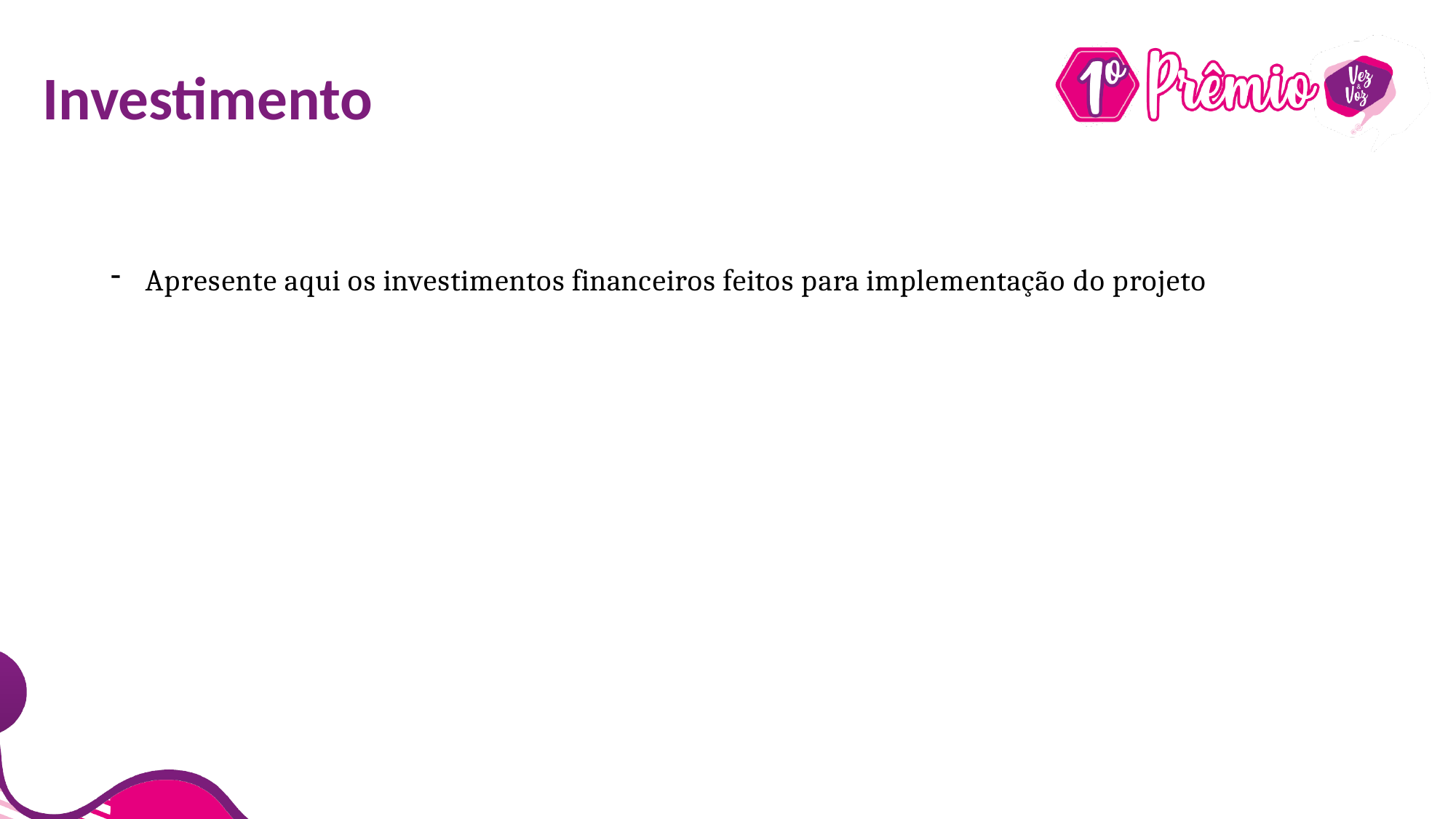

# Investimento
Apresente aqui os investimentos financeiros feitos para implementação do projeto